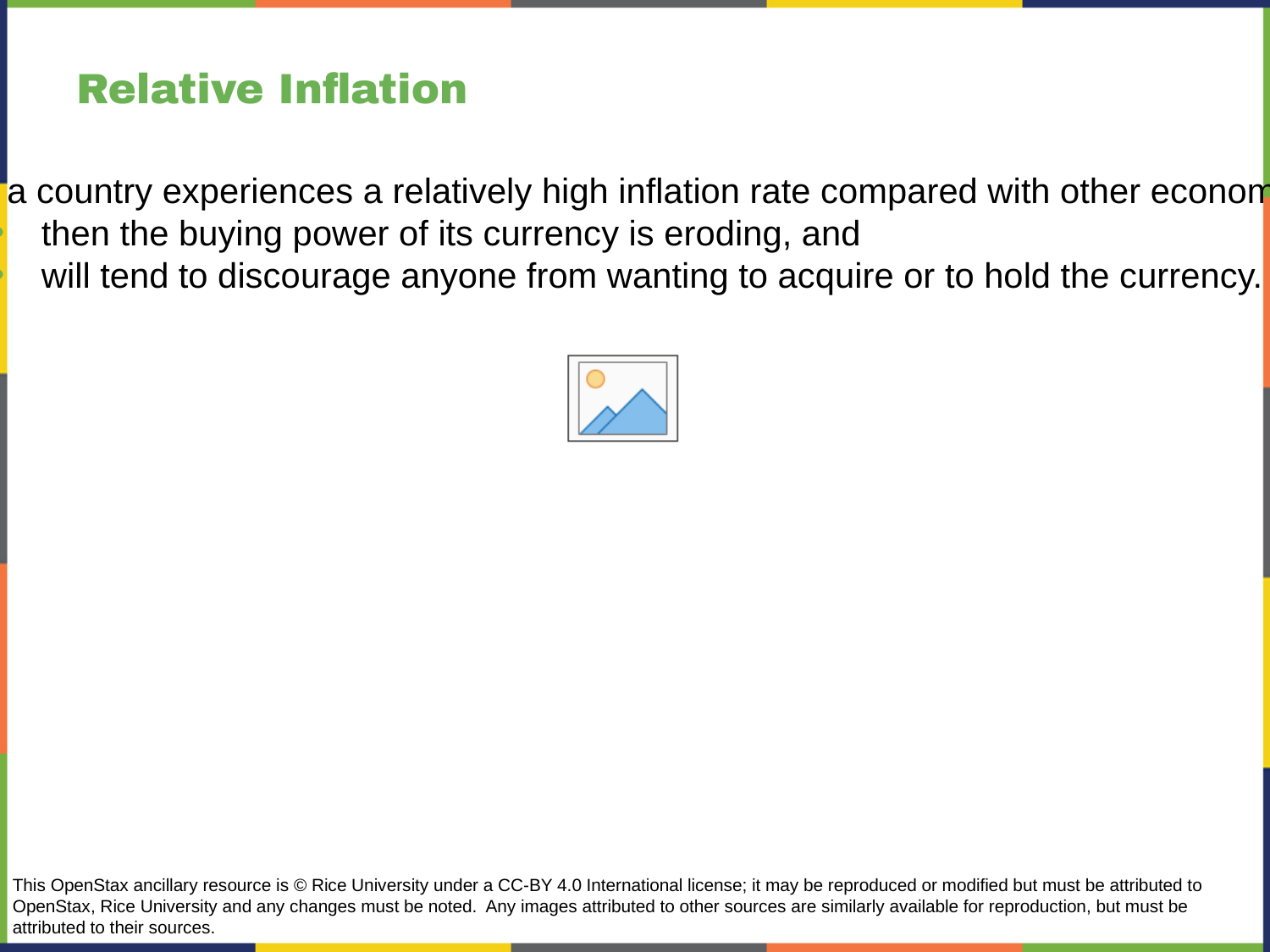

# Relative Inflation
If a country experiences a relatively high inflation rate compared with other economies:
then the buying power of its currency is eroding, and
will tend to discourage anyone from wanting to acquire or to hold the currency.
This OpenStax ancillary resource is © Rice University under a CC-BY 4.0 International license; it may be reproduced or modified but must be attributed to OpenStax, Rice University and any changes must be noted.  Any images attributed to other sources are similarly available for reproduction, but must be attributed to their sources.